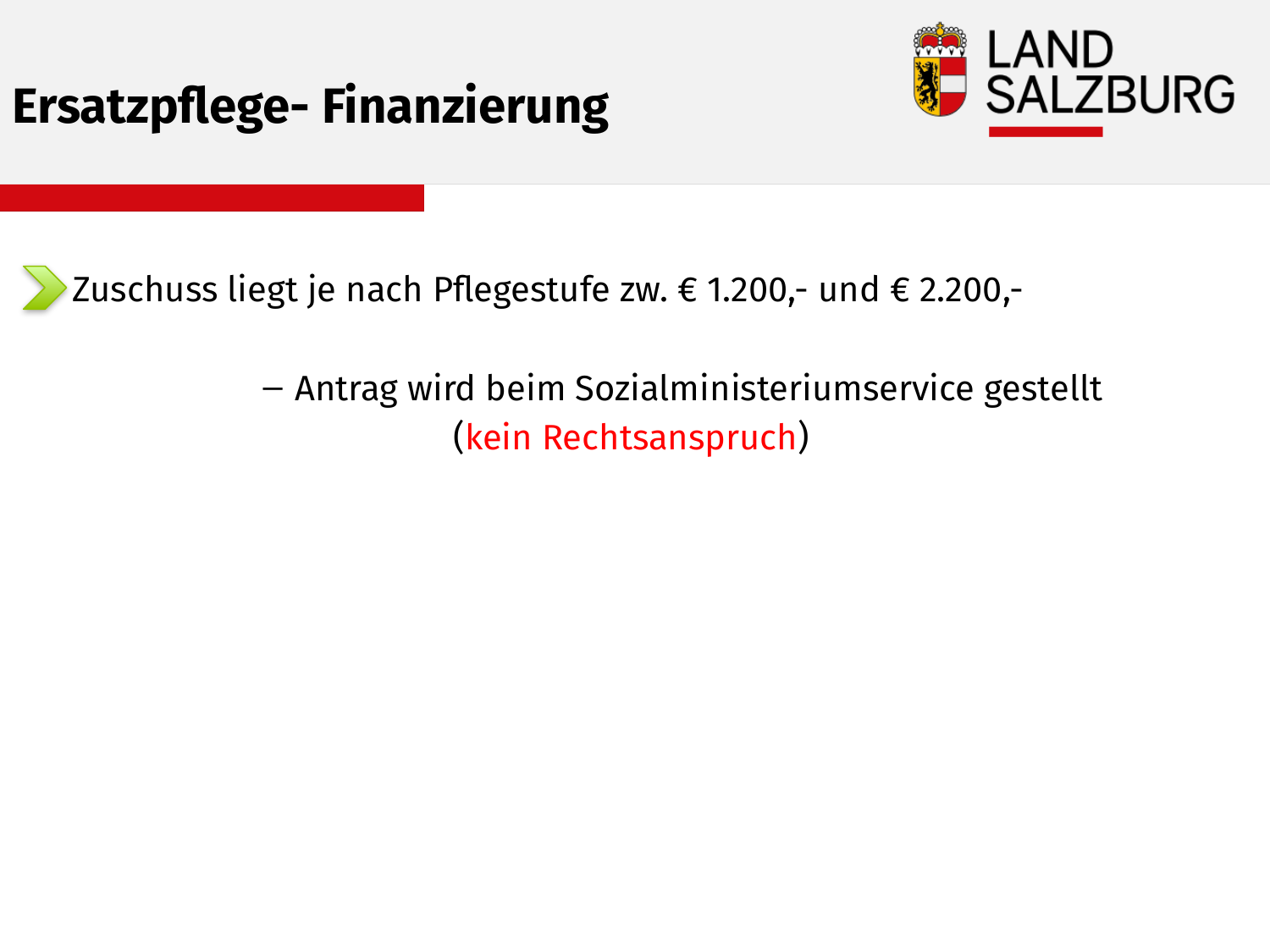

# Ersatzpflege- Finanzierung

Zuschuss liegt je nach Pflegestufe zw. € 1.200,- und € 2.200,-

Antrag wird beim Sozialministeriumservice gestellt
(kein Rechtsanspruch)